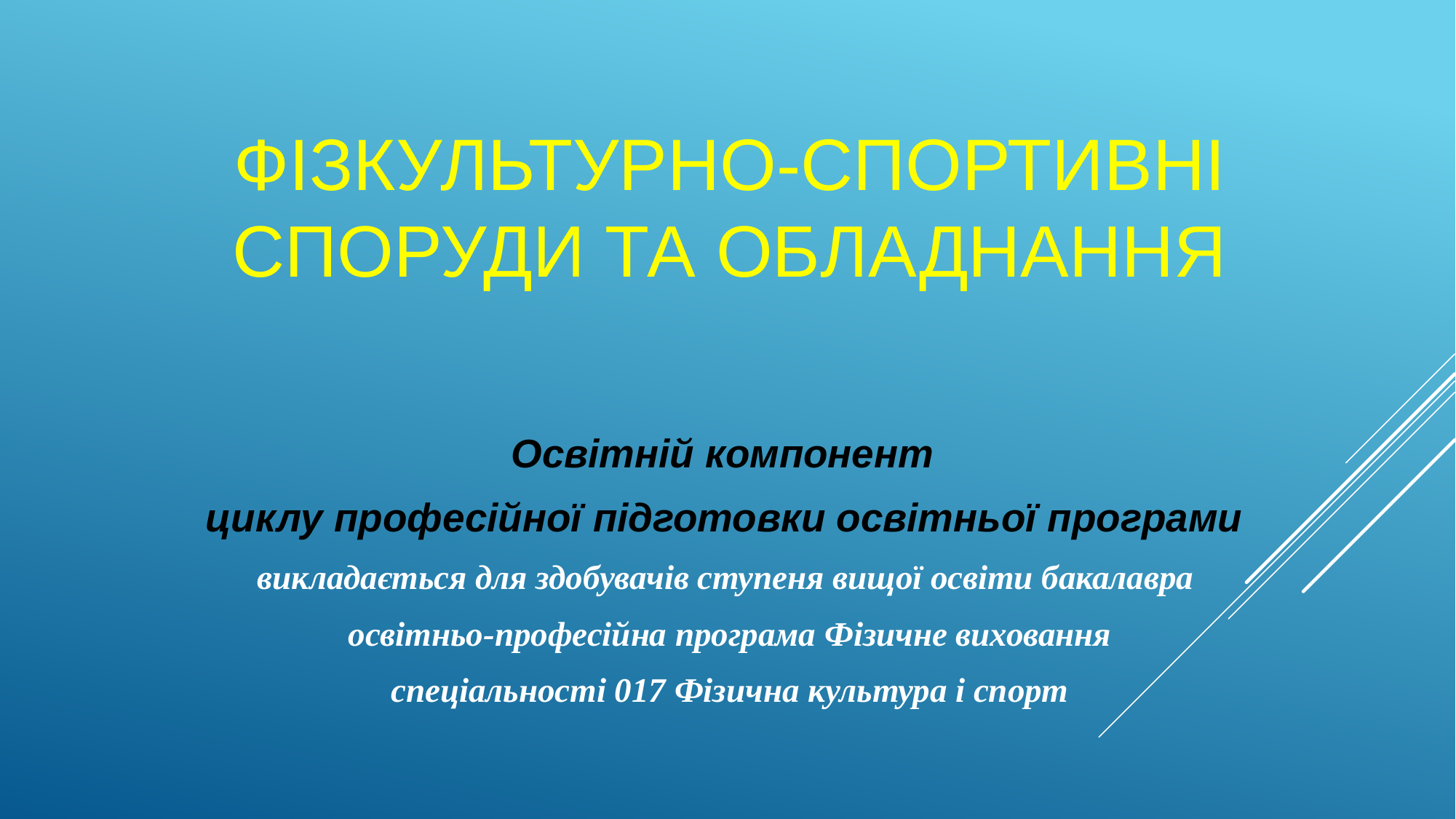

# Фізкультурно-спортивні споруди та обладнання
 Освітній компонент
циклу професійної підготовки освітньої програми
викладається для здобувачів ступеня вищої освіти бакалавра
освітньо-професійна програма Фізичне виховання
спеціальності 017 Фізична культура і спорт